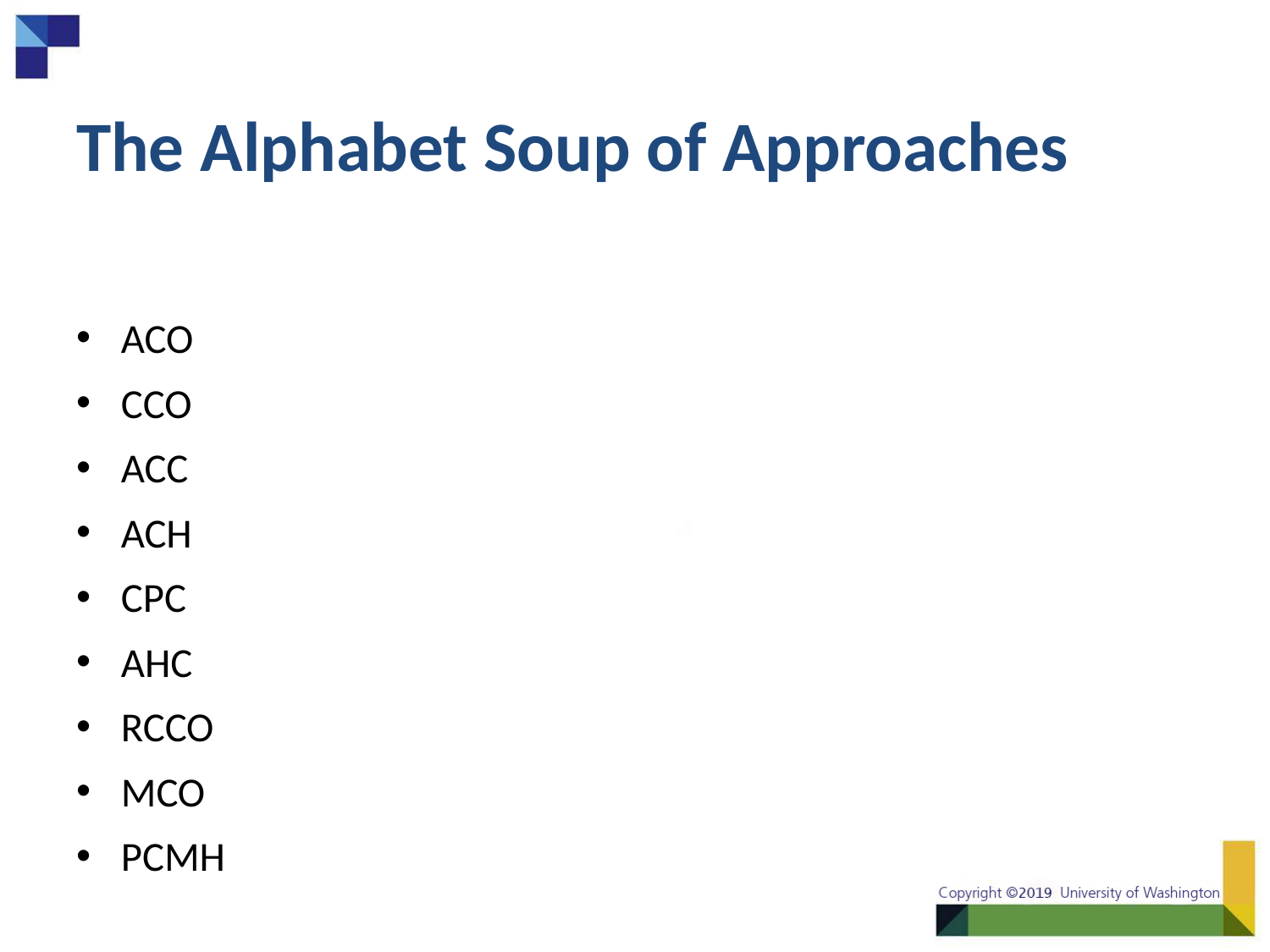

# The Alphabet Soup of Approaches

ACO
CCO
ACC
ACH
CPC
AHC
RCCO
MCO
PCMH